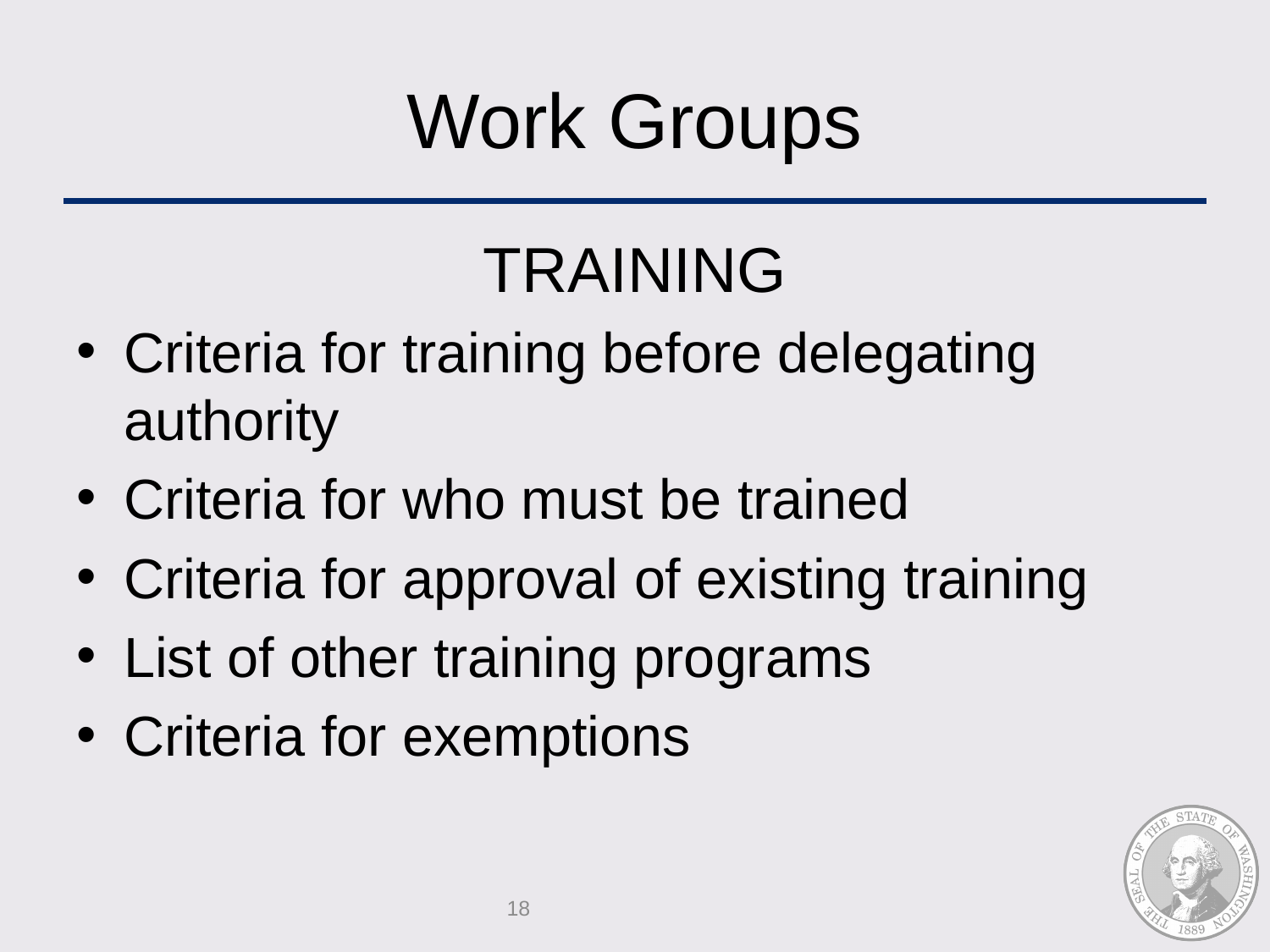

# Work Groups
Training
Criteria for training before delegating authority
Criteria for who must be trained
Criteria for approval of existing training
List of other training programs
Criteria for exemptions
18